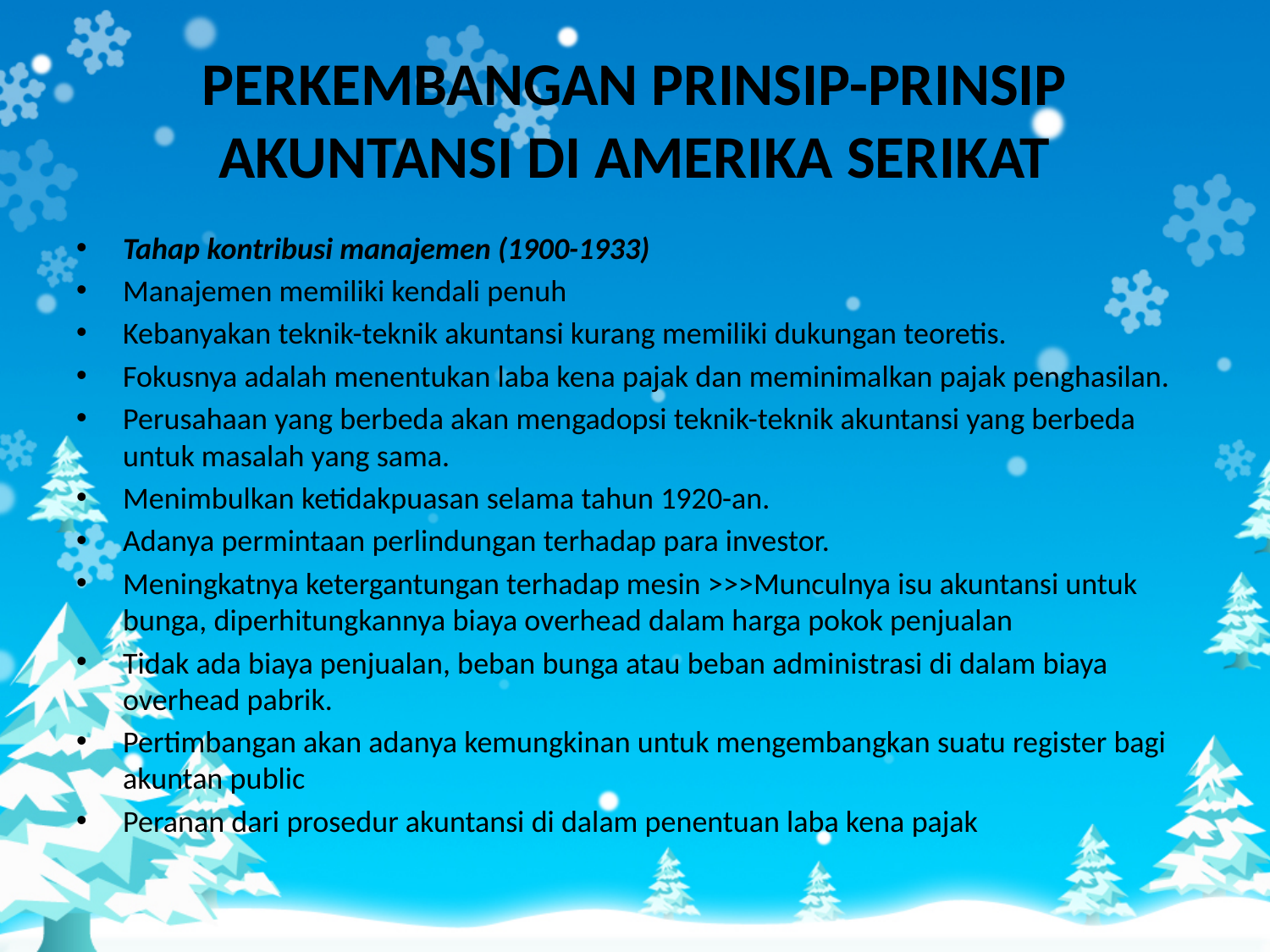

# PERKEMBANGAN PRINSIP-PRINSIP AKUNTANSI DI AMERIKA SERIKAT
Tahap kontribusi manajemen (1900-1933)
Manajemen memiliki kendali penuh
Kebanyakan teknik-teknik akuntansi kurang memiliki dukungan teoretis.
Fokusnya adalah menentukan laba kena pajak dan meminimalkan pajak penghasilan.
Perusahaan yang berbeda akan mengadopsi teknik-teknik akuntansi yang berbeda untuk masalah yang sama.
Menimbulkan ketidakpuasan selama tahun 1920-an.
Adanya permintaan perlindungan terhadap para investor.
Meningkatnya ketergantungan terhadap mesin >>>Munculnya isu akuntansi untuk bunga, diperhitungkannya biaya overhead dalam harga pokok penjualan
Tidak ada biaya penjualan, beban bunga atau beban administrasi di dalam biaya overhead pabrik.
Pertimbangan akan adanya kemungkinan untuk mengembangkan suatu register bagi akuntan public
Peranan dari prosedur akuntansi di dalam penentuan laba kena pajak